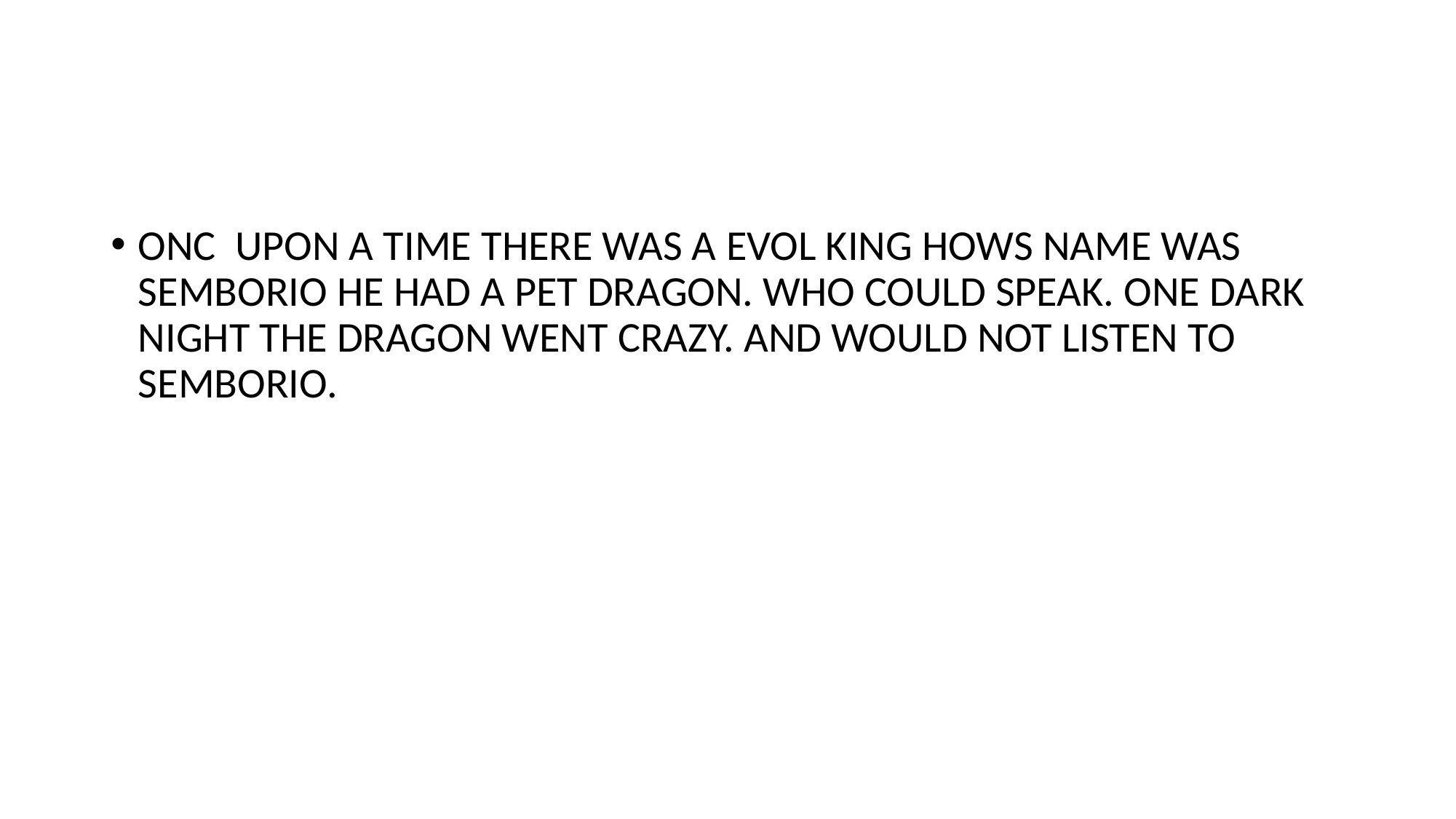

#
ONC  UPON A TIME THERE WAS A EVOL KING HOWS NAME WAS SEMBORIO HE HAD A PET DRAGON. WHO COULD SPEAK. ONE DARK NIGHT THE DRAGON WENT CRAZY. AND WOULD NOT LISTEN TO SEMBORIO.